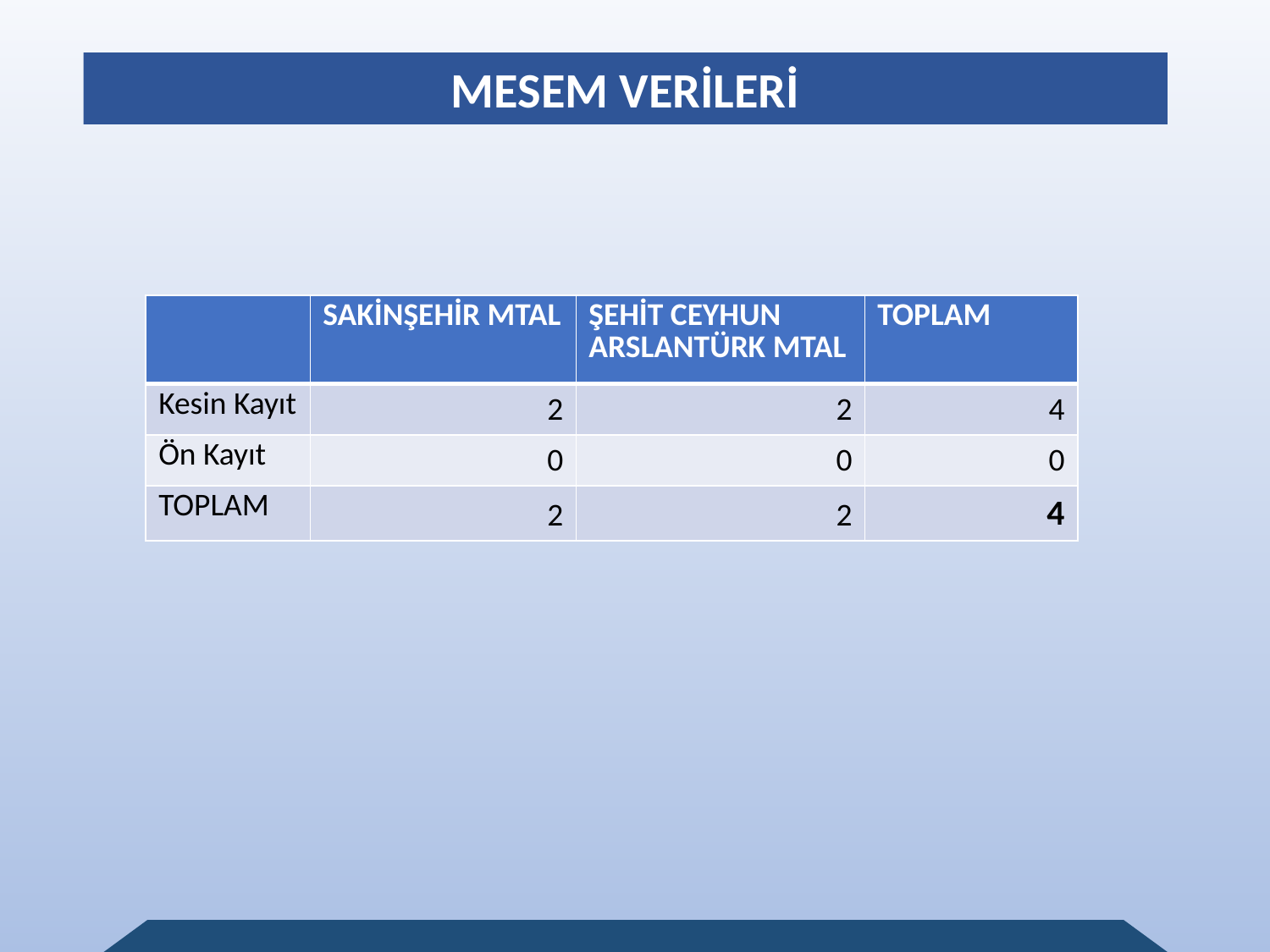

MESEM VERİLERİ
|  | SAKİNŞEHİR MTAL | ŞEHİT CEYHUN ARSLANTÜRK MTAL | TOPLAM |
| --- | --- | --- | --- |
| Kesin Kayıt | 2 | 2 | 4 |
| Ön Kayıt | 0 | 0 | 0 |
| TOPLAM | 2 | 2 | 4 |